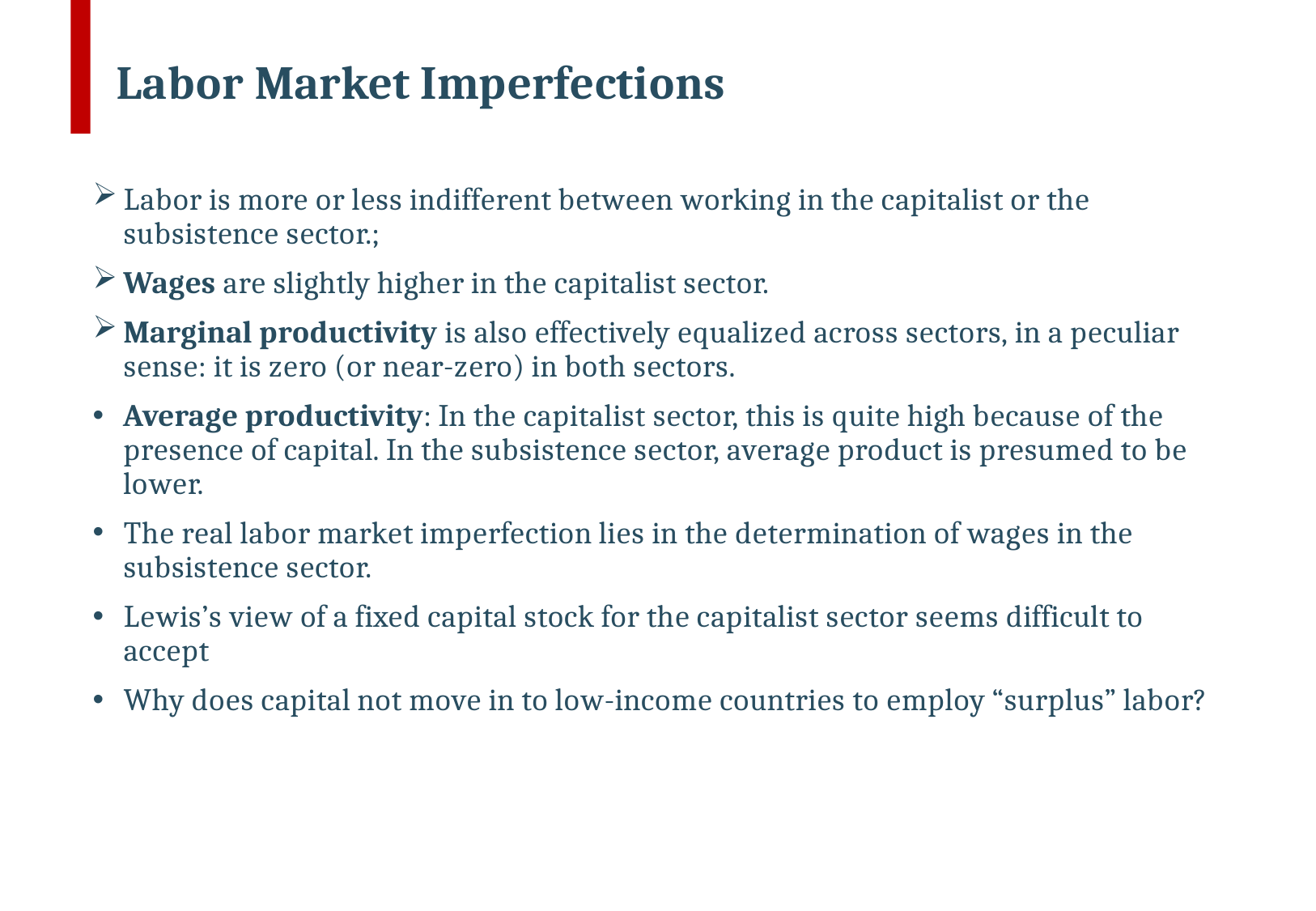

# Labor Market Imperfections
Labor is more or less indifferent between working in the capitalist or the subsistence sector.;
Wages are slightly higher in the capitalist sector.
Marginal productivity is also effectively equalized across sectors, in a peculiar sense: it is zero (or near-zero) in both sectors.
Average productivity: In the capitalist sector, this is quite high because of the presence of capital. In the subsistence sector, average product is presumed to be lower.
The real labor market imperfection lies in the determination of wages in the subsistence sector.
Lewis’s view of a fixed capital stock for the capitalist sector seems difficult to accept
Why does capital not move in to low-income countries to employ “surplus” labor?